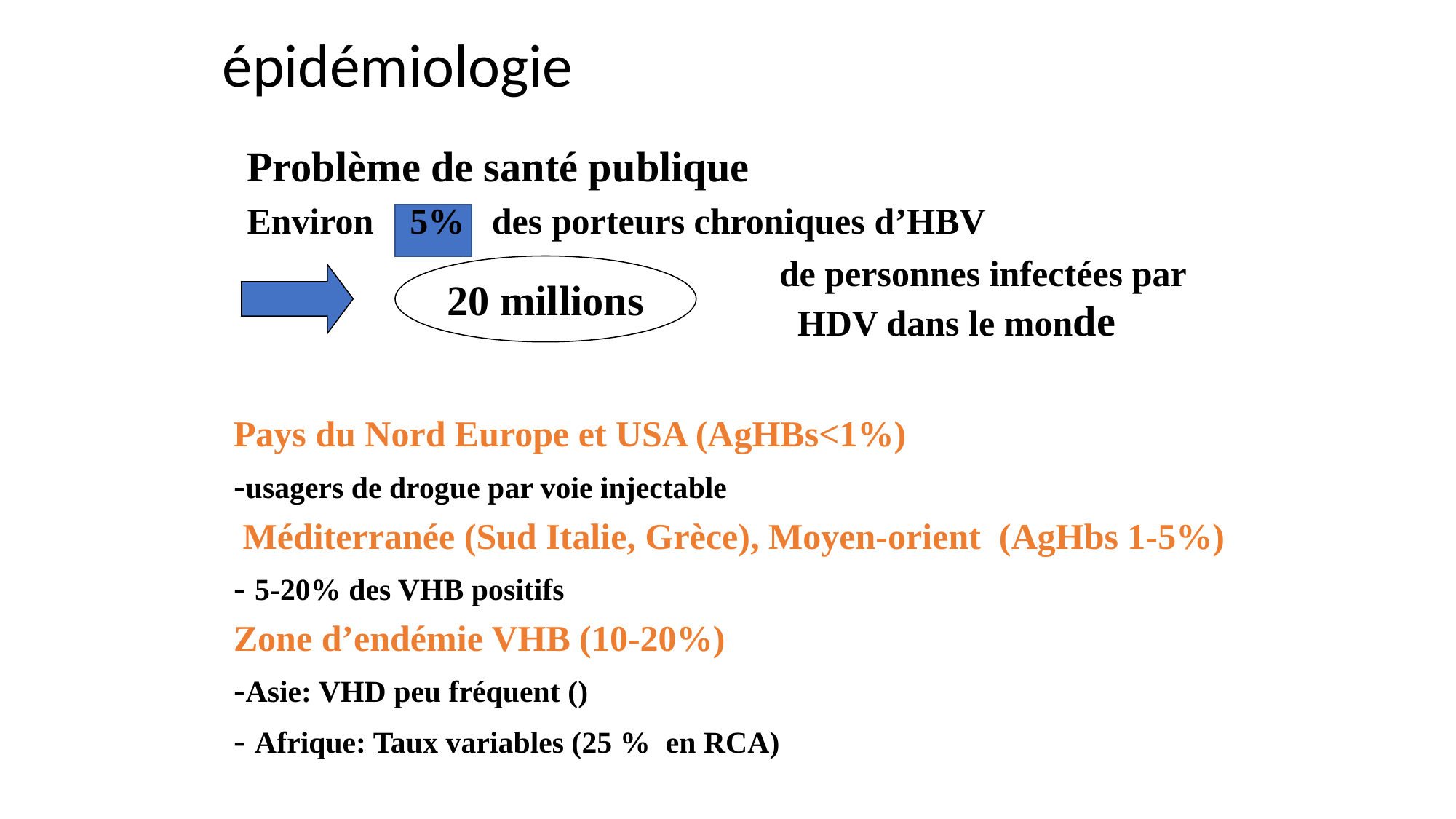

épidémiologie

Problème de santé publique
Environ    5%   des porteurs chroniques d’HBV
						de personnes infectées par 						  HDV dans le monde

	Pays du Nord Europe et USA (AgHBs<1%)
	-usagers de drogue par voie injectable
	 Méditerranée (Sud Italie, Grèce), Moyen-orient  (AgHbs 1-5%)
	- 5-20% des VHB positifs
	Zone d’endémie VHB (10-20%)
	-Asie: VHD peu fréquent ()
	- Afrique: Taux variables (25 %  en RCA)

20 millions